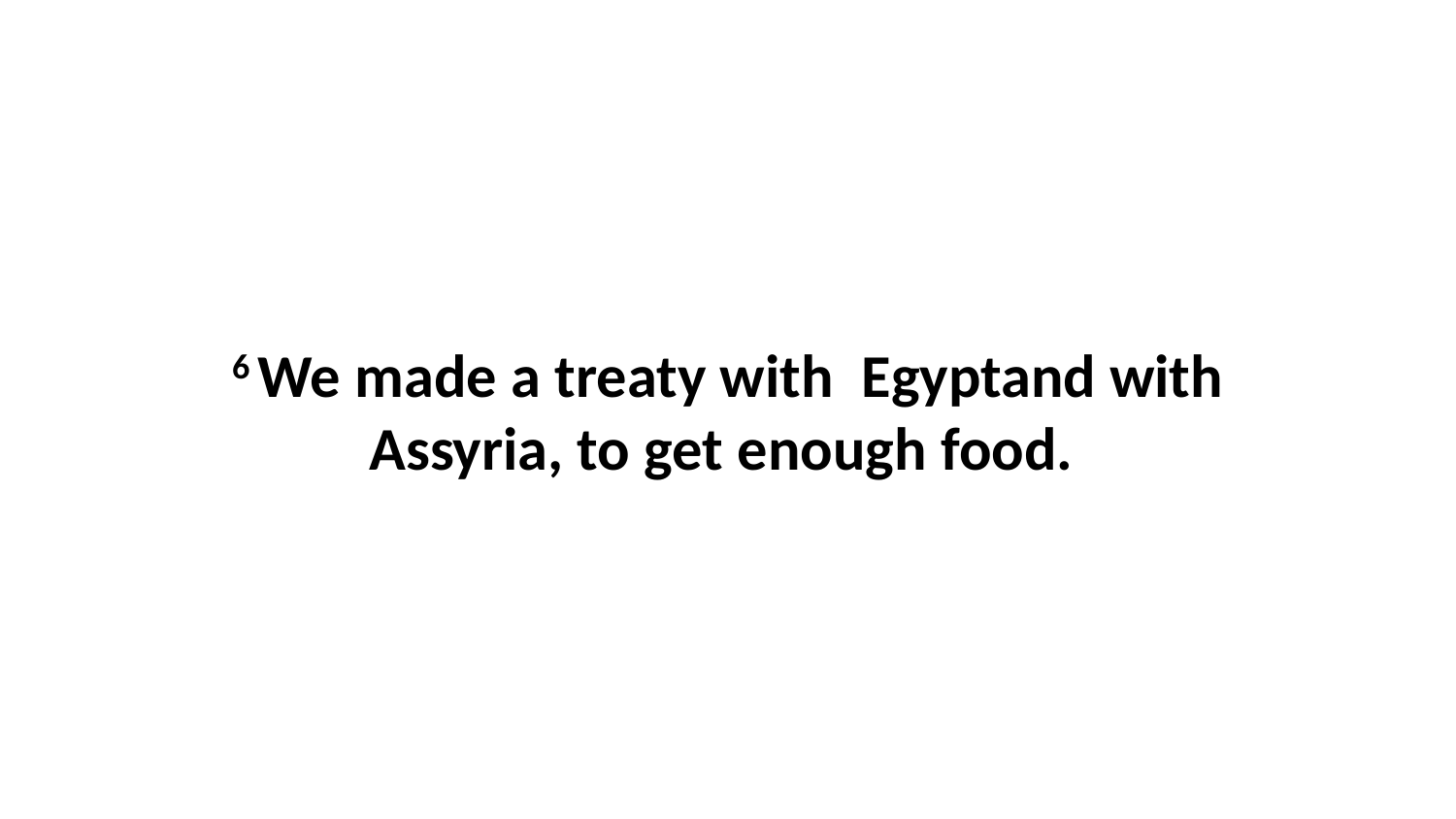

6 We made a treaty with  Egyptand with Assyria, to get enough food.